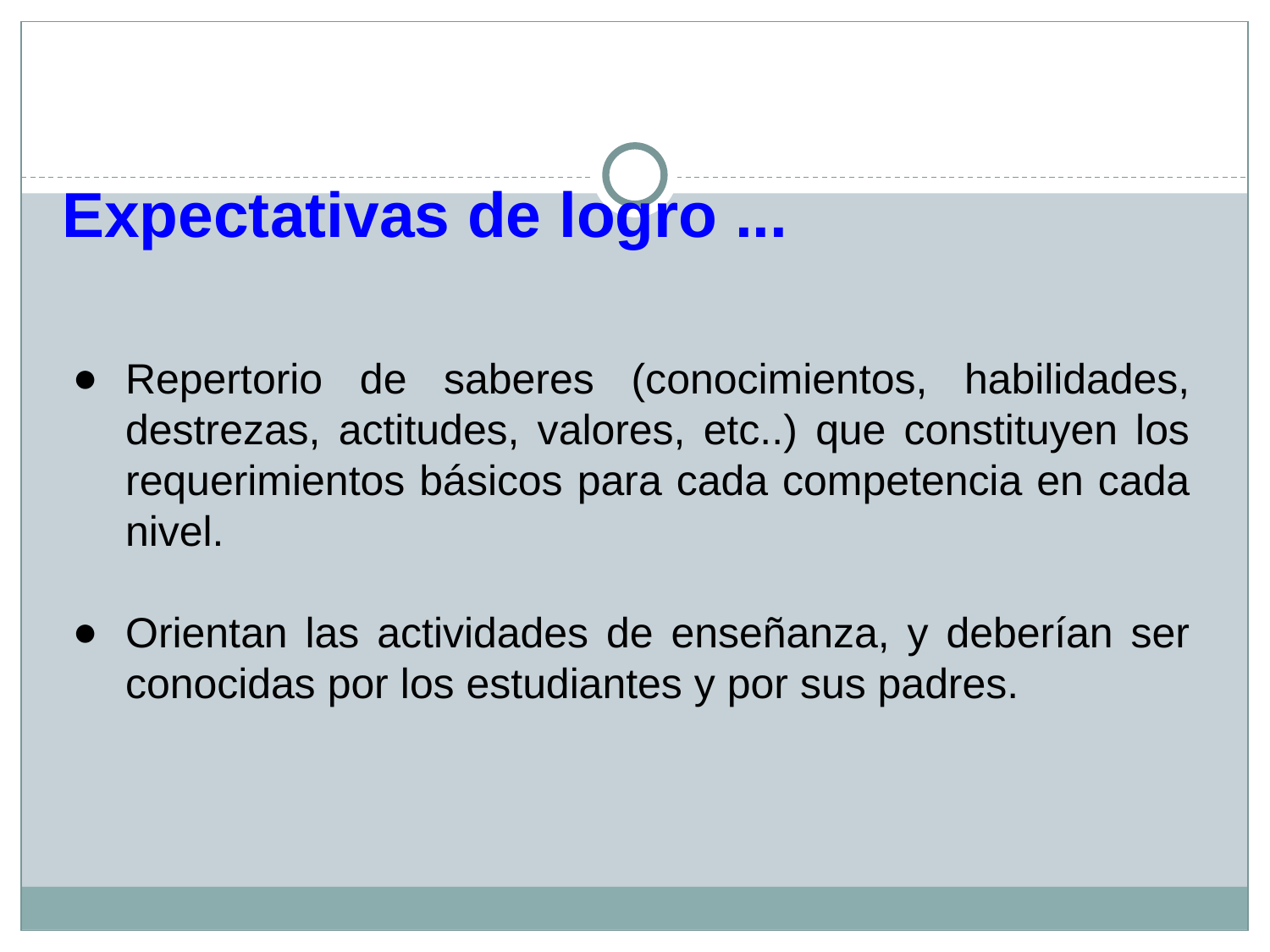

Expectativas de logro ...

Repertorio de saberes (conocimientos, habilidades, destrezas, actitudes, valores, etc..) que constituyen los requerimientos básicos para cada competencia en cada nivel.

Orientan las actividades de enseñanza, y deberían ser conocidas por los estudiantes y por sus padres.